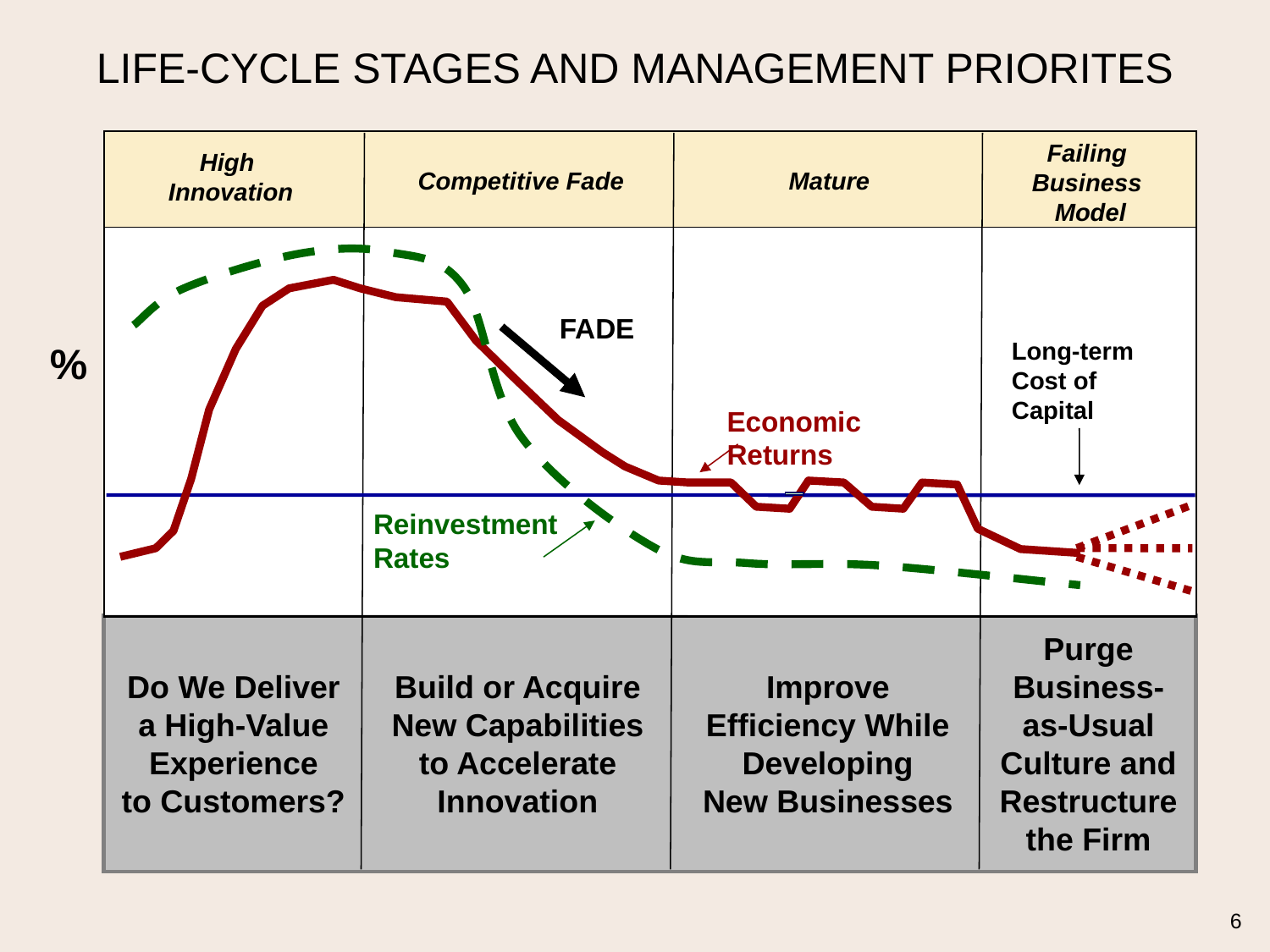

# life-cycle STAGES AND MANAGEMENT PRIORITES
Failing
Business
Model

High
Innovation
Competitive Fade
Mature

FADE

Long-term
Cost of
Capital
%
Economic Returns

Reinvestment
Rates

Purge
Business-
as-Usual
Culture and
Restructure
the Firm
Do We Deliver
a High-Value
Experience
to Customers?
Build or Acquire
New Capabilities
to Accelerate
Innovation
Improve
Efficiency While
Developing
New Businesses